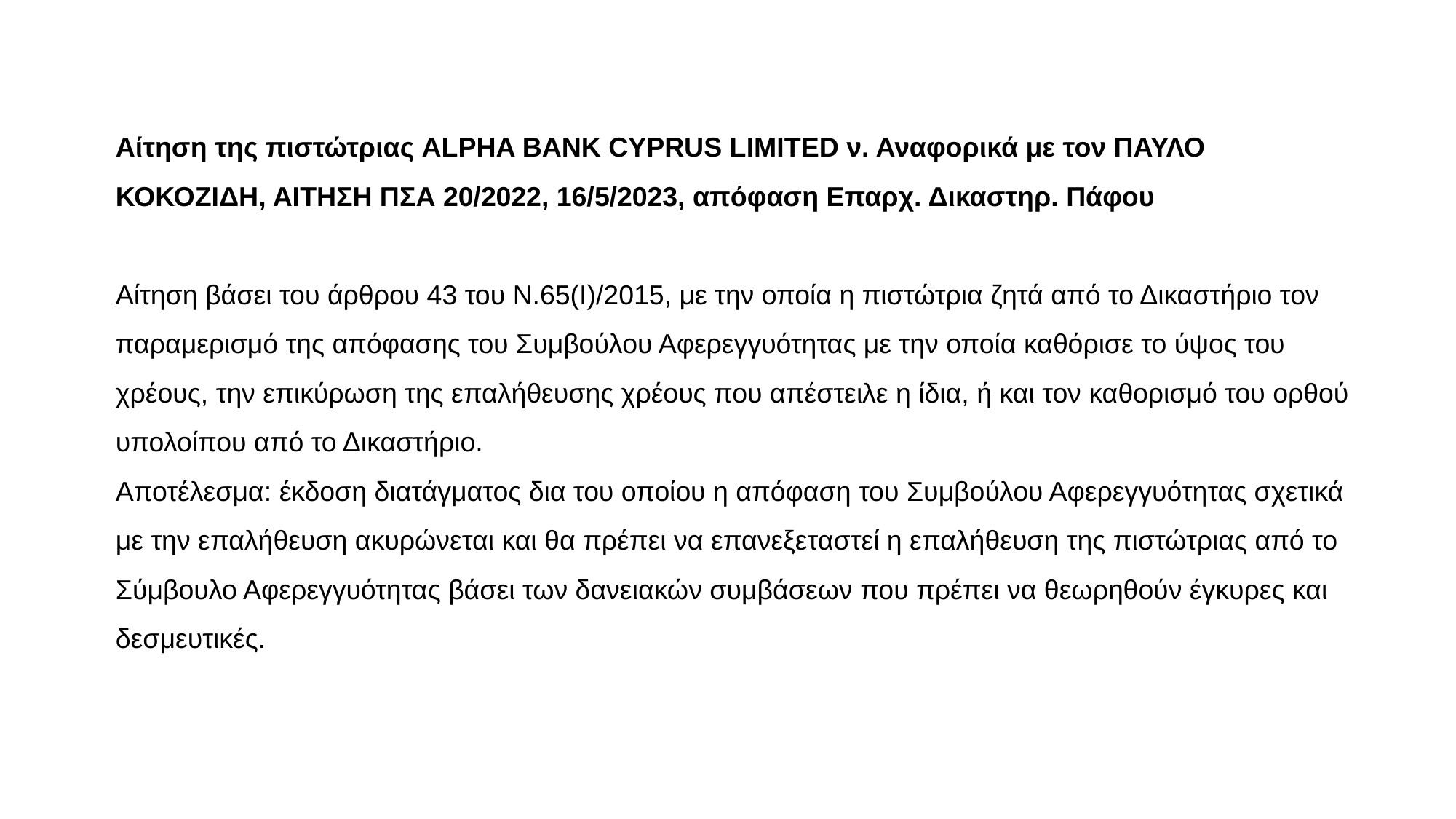

Αίτηση της πιστώτριας ALPHA BANK CYPRUS LIMITED ν. Αναφορικά με τον ΠΑΥΛΟ ΚΟΚΟΖΙΔΗ, ΑΙΤΗΣΗ ΠΣΑ 20/2022, 16/5/2023, απόφαση Επαρχ. Δικαστηρ. Πάφου

Αίτηση βάσει του άρθρου 43 του Ν.65(Ι)/2015, με την οποία η πιστώτρια ζητά από το Δικαστήριο τον παραμερισμό της απόφασης του Συμβούλου Αφερεγγυότητας με την οποία καθόρισε το ύψος του χρέους, την επικύρωση της επαλήθευσης χρέους που απέστειλε η ίδια, ή και τον καθορισμό του ορθού υπολοίπου από το Δικαστήριο.
Αποτέλεσμα: έκδοση διατάγματος δια του οποίου η απόφαση του Συμβούλου Αφερεγγυότητας σχετικά με την επαλήθευση ακυρώνεται και θα πρέπει να επανεξεταστεί η επαλήθευση της πιστώτριας από το Σύμβουλο Αφερεγγυότητας βάσει των δανειακών συμβάσεων που πρέπει να θεωρηθούν έγκυρες και δεσμευτικές.